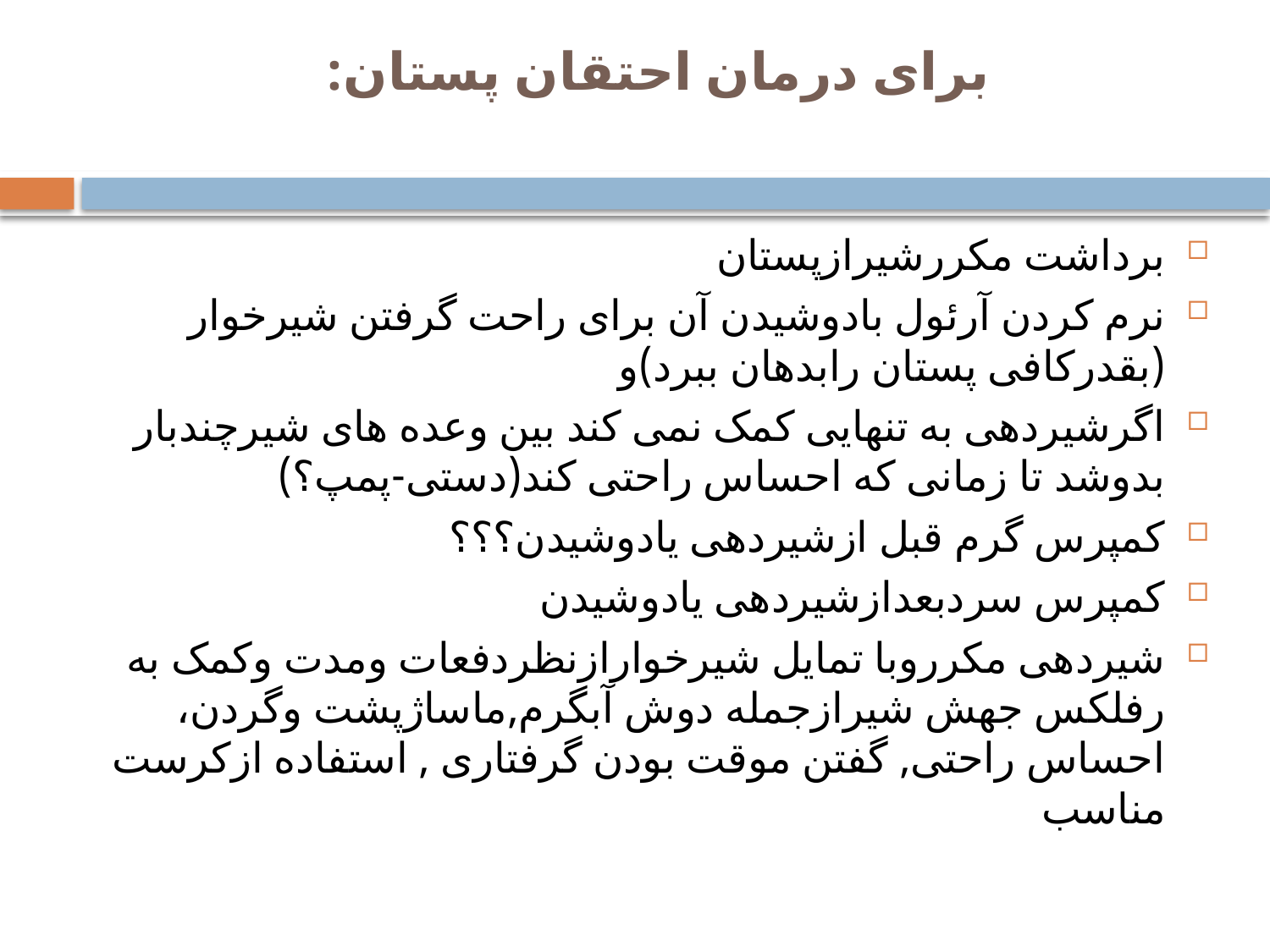

# برای درمان احتقان پستان:
برداشت مکررشیرازپستان
نرم کردن آرئول بادوشیدن آن برای راحت گرفتن شیرخوار (بقدرکافی پستان رابدهان ببرد)و
اگرشیردهی به تنهایی کمک نمی کند بین وعده های شیرچندبار بدوشد تا زمانی که احساس راحتی کند(دستی-پمپ؟)
کمپرس گرم قبل ازشیردهی یادوشیدن؟؟؟
کمپرس سردبعدازشیردهی یادوشیدن
شیردهی مکرروبا تمایل شیرخوارازنظردفعات ومدت وکمک به رفلکس جهش شیرازجمله دوش آبگرم,ماساژپشت وگردن، احساس راحتی, گفتن موقت بودن گرفتاری , استفاده ازکرست مناسب